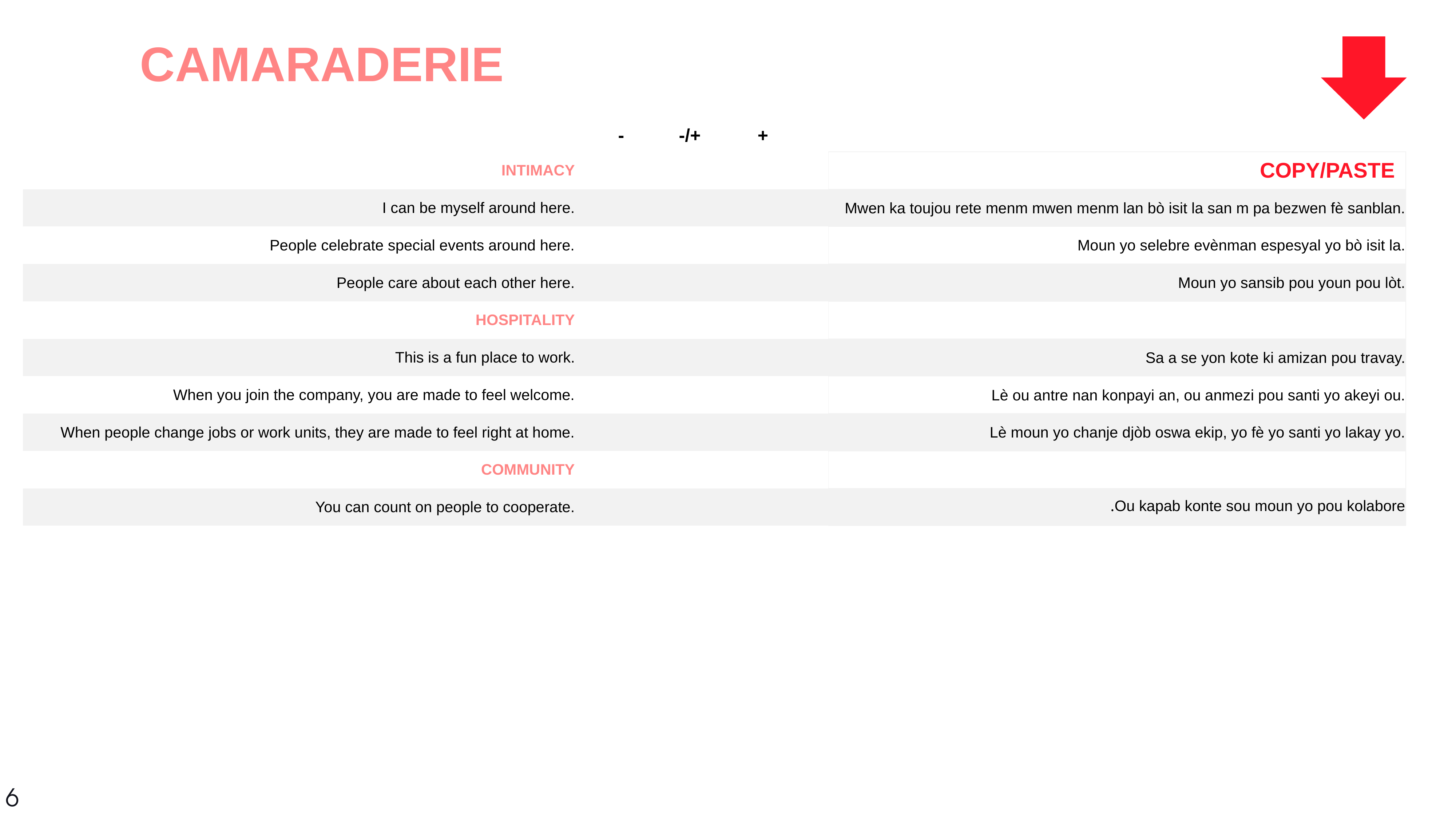

CAMARADERIE

|  | - | -/+ | + |  |  |
| --- | --- | --- | --- | --- | --- |
| INTIMACY |  |  |  |  | COPY/PASTE |
| I can be myself around here. |  |  |  |  | Mwen ka toujou rete menm mwen menm lan bò isit la san m pa bezwen fè sanblan. |
| People celebrate special events around here. |  |  |  |  | Moun yo selebre evènman espesyal yo bò isit la. |
| People care about each other here. |  |  |  |  | Moun yo sansib pou youn pou lòt. |
| HOSPITALITY |  |  |  |  |  |
| This is a fun place to work. |  |  |  |  | Sa a se yon kote ki amizan pou travay. |
| When you join the company, you are made to feel welcome. |  |  |  |  | Lè ou antre nan konpayi an, ou anmezi pou santi yo akeyi ou. |
| When people change jobs or work units, they are made to feel right at home. |  |  |  |  | Lè moun yo chanje djòb oswa ekip, yo fè yo santi yo lakay yo. |
| COMMUNITY |  |  |  |  |  |
| You can count on people to cooperate. |  |  |  |  | Ou kapab konte sou moun yo pou kolabore. |
6